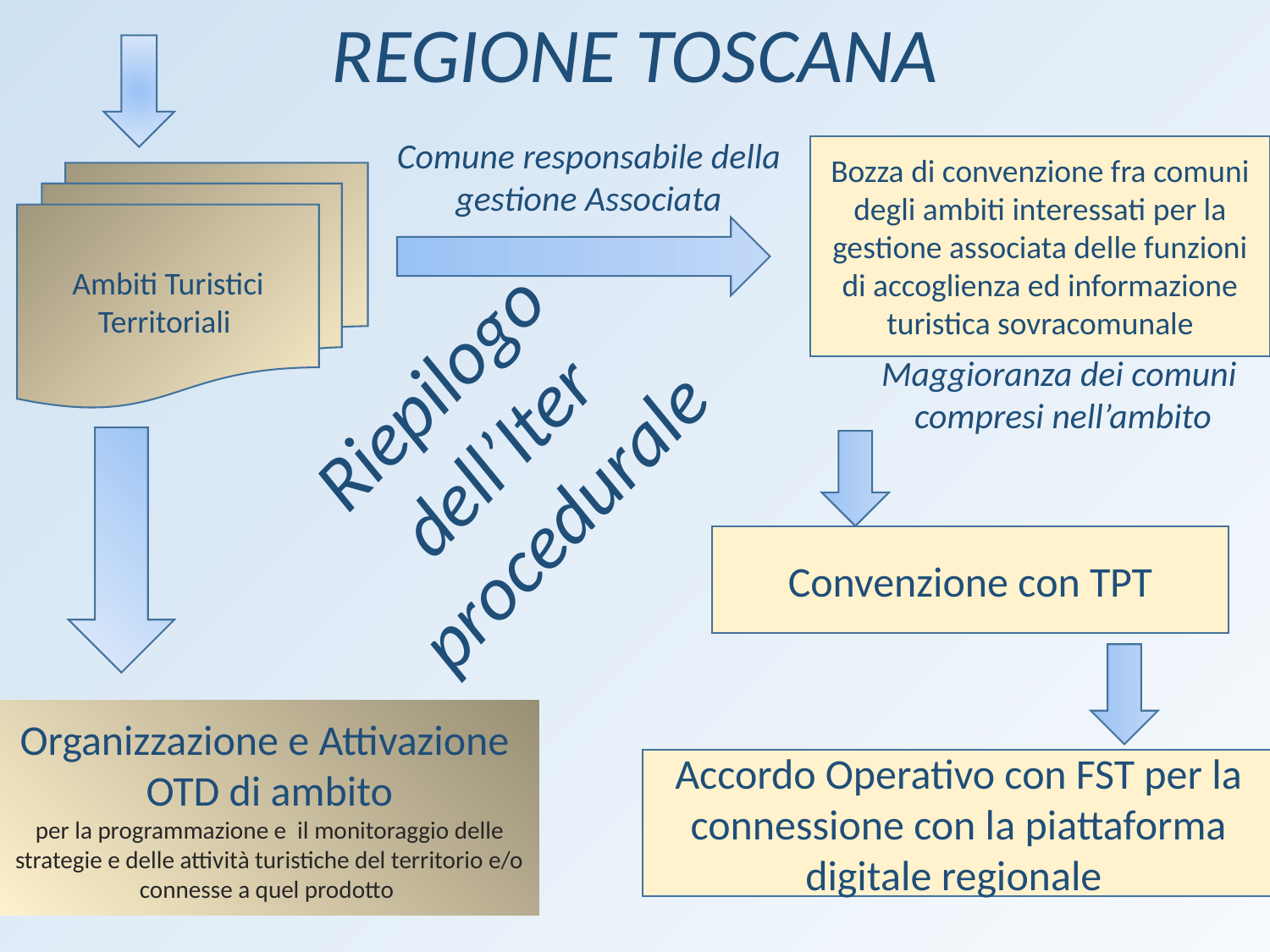

REGIONE TOSCANA

Comune responsabile della gestione Associata
Bozza di convenzione fra comuni degli ambiti interessati per la gestione associata delle funzioni di accoglienza ed informazione turistica sovracomunale
Ambiti Turistici Territoriali

Riepilogo dell’Iter procedurale
Maggioranza dei comuni  compresi nell’ambito

Convenzione con TPT

Organizzazione e Attivazione
OTD di ambito
per la programmazione e  il monitoraggio delle strategie e delle attività turistiche del territorio e/o connesse a quel prodotto
Accordo Operativo con FST per la connessione con la piattaforma digitale regionale